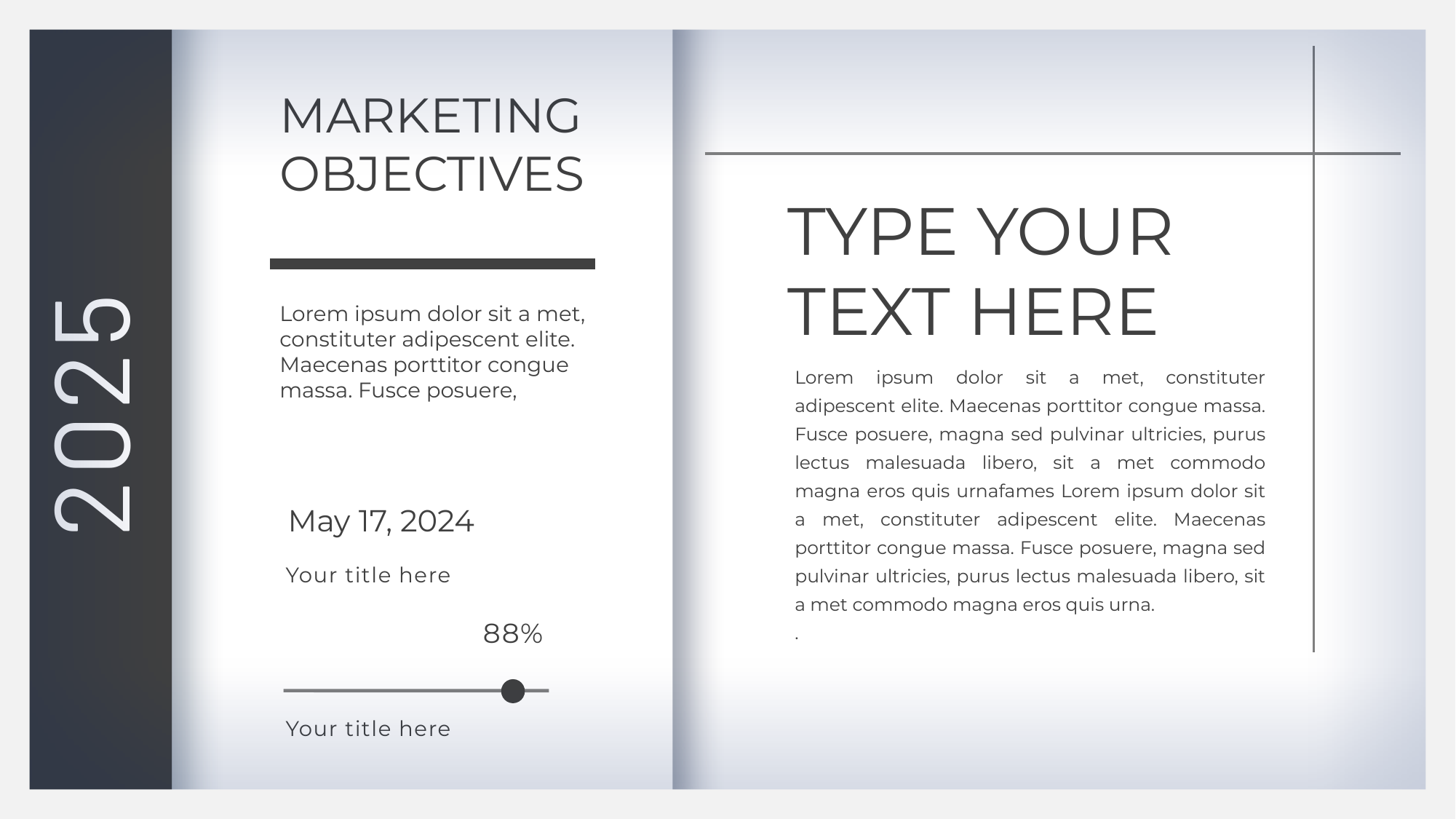

MARKETING
OBJECTIVES

Lorem ipsum dolor sit a met, constituter adipescent elite. Maecenas porttitor congue massa. Fusce posuere,
May 17, 2024
Your title here
88%

Your title here
TYPE YOUR
TEXT HERE
2025
Lorem ipsum dolor sit a met, constituter adipescent elite. Maecenas porttitor congue massa. Fusce posuere, magna sed pulvinar ultricies, purus lectus malesuada libero, sit a met commodo magna eros quis urnafames Lorem ipsum dolor sit a met, constituter adipescent elite. Maecenas porttitor congue massa. Fusce posuere, magna sed pulvinar ultricies, purus lectus malesuada libero, sit a met commodo magna eros quis urna.
.